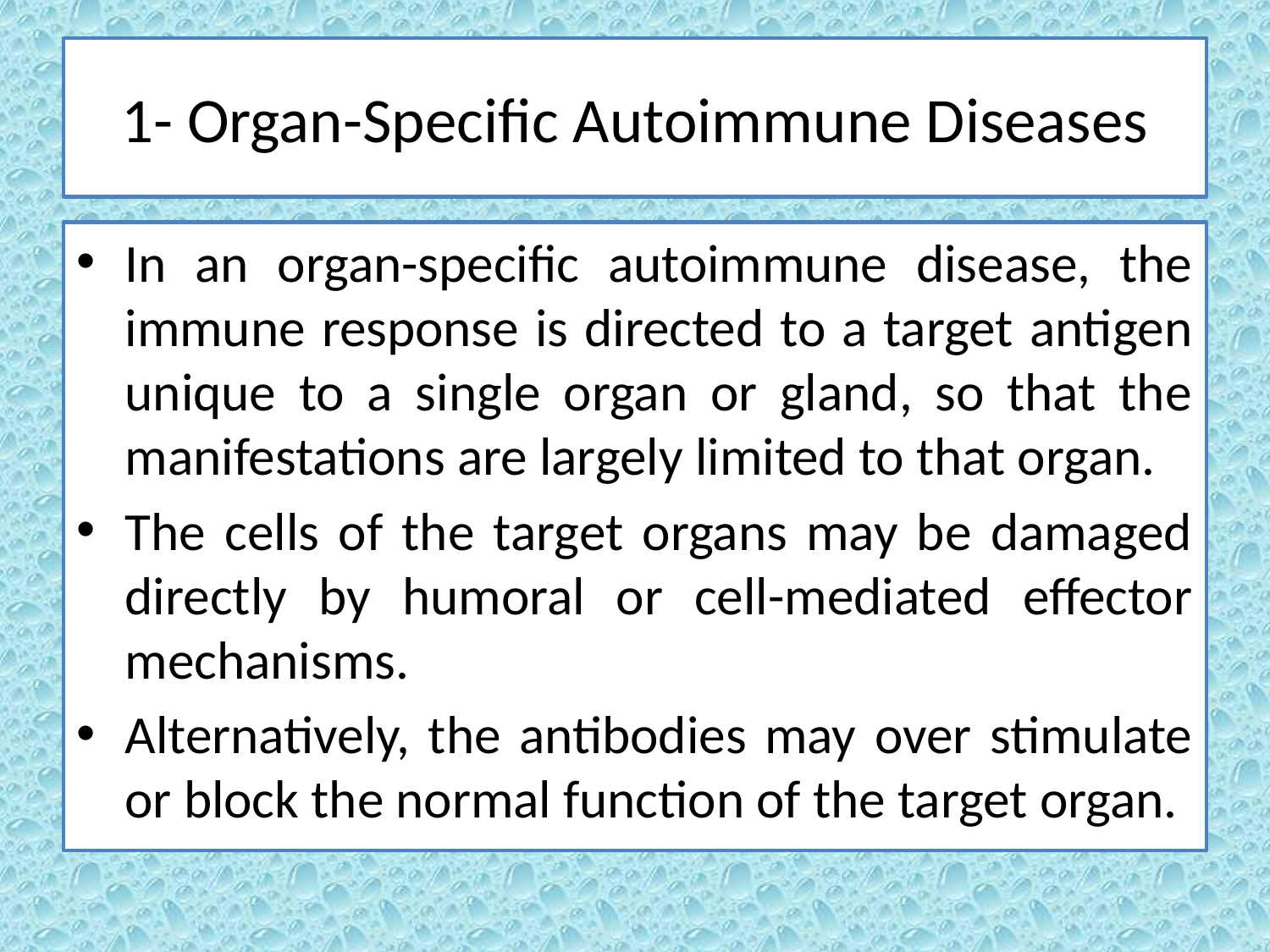

# 1- Organ-Specific Autoimmune Diseases
In an organ-specific autoimmune disease, the immune response is directed to a target antigen unique to a single organ or gland, so that the manifestations are largely limited to that organ.
The cells of the target organs may be damaged directly by humoral or cell-mediated effector mechanisms.
Alternatively, the antibodies may over stimulate or block the normal function of the target organ.